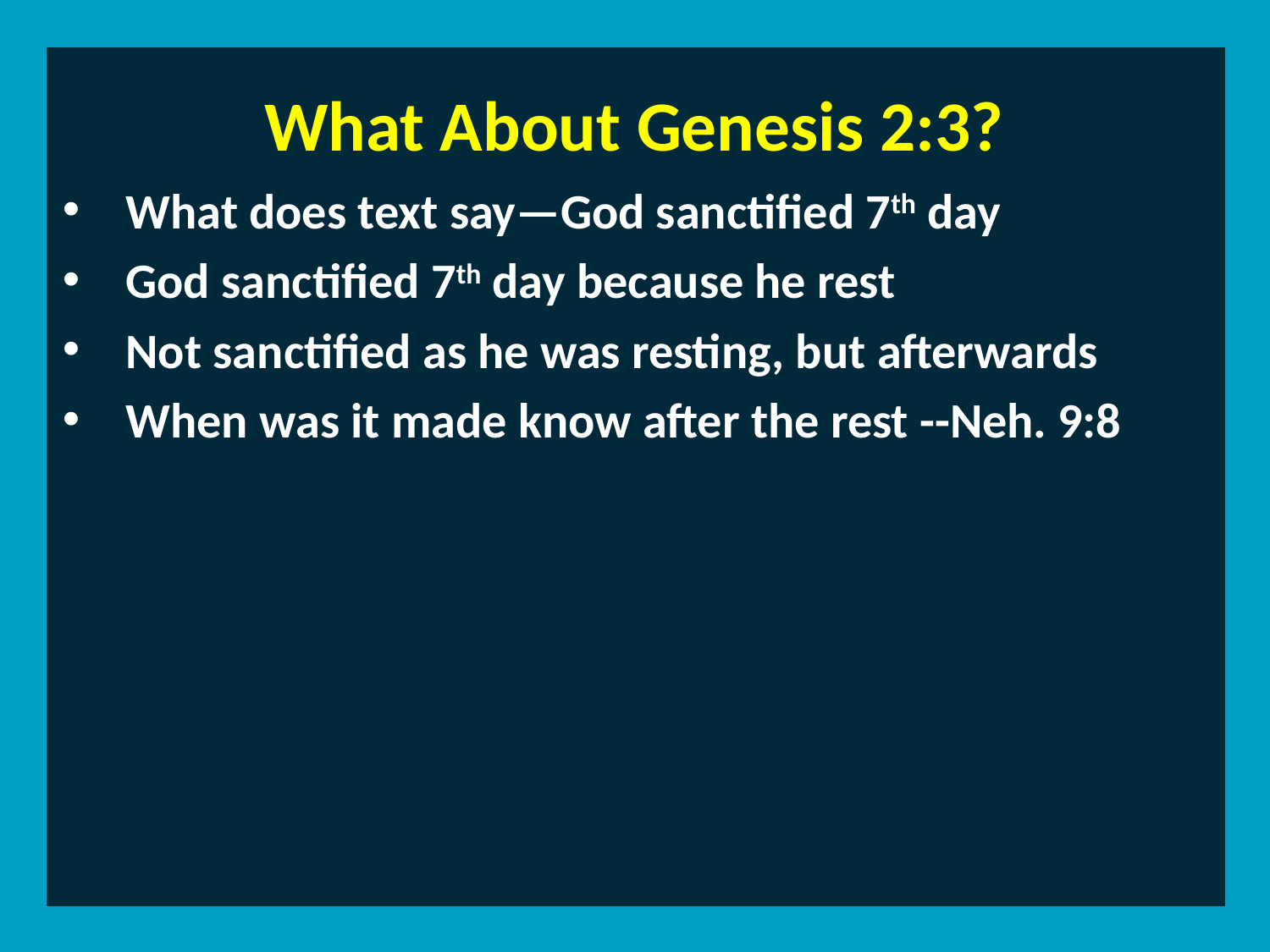

What About Genesis 2:3?
What does text say—God sanctified 7th day
God sanctified 7th day because he rest
Not sanctified as he was resting, but afterwards
When was it made know after the rest --Neh. 9:8